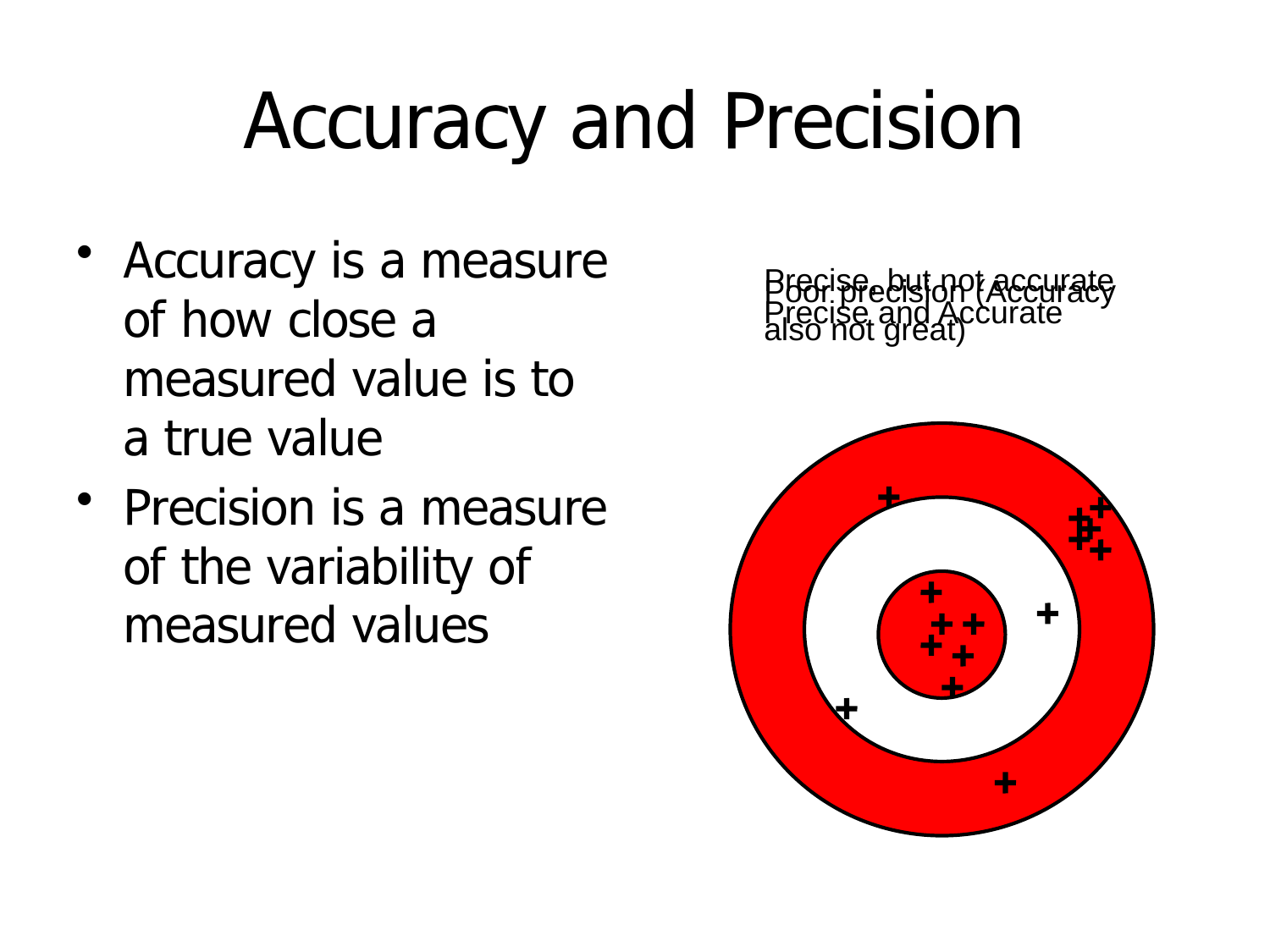

# Accuracy and Precision
Accuracy is a measure of how close a measured value is to a true value
Precision is a measure of the variability of measured values
Precise, but not accurate
Poor precision (Accuracy also not great)
Precise and Accurate